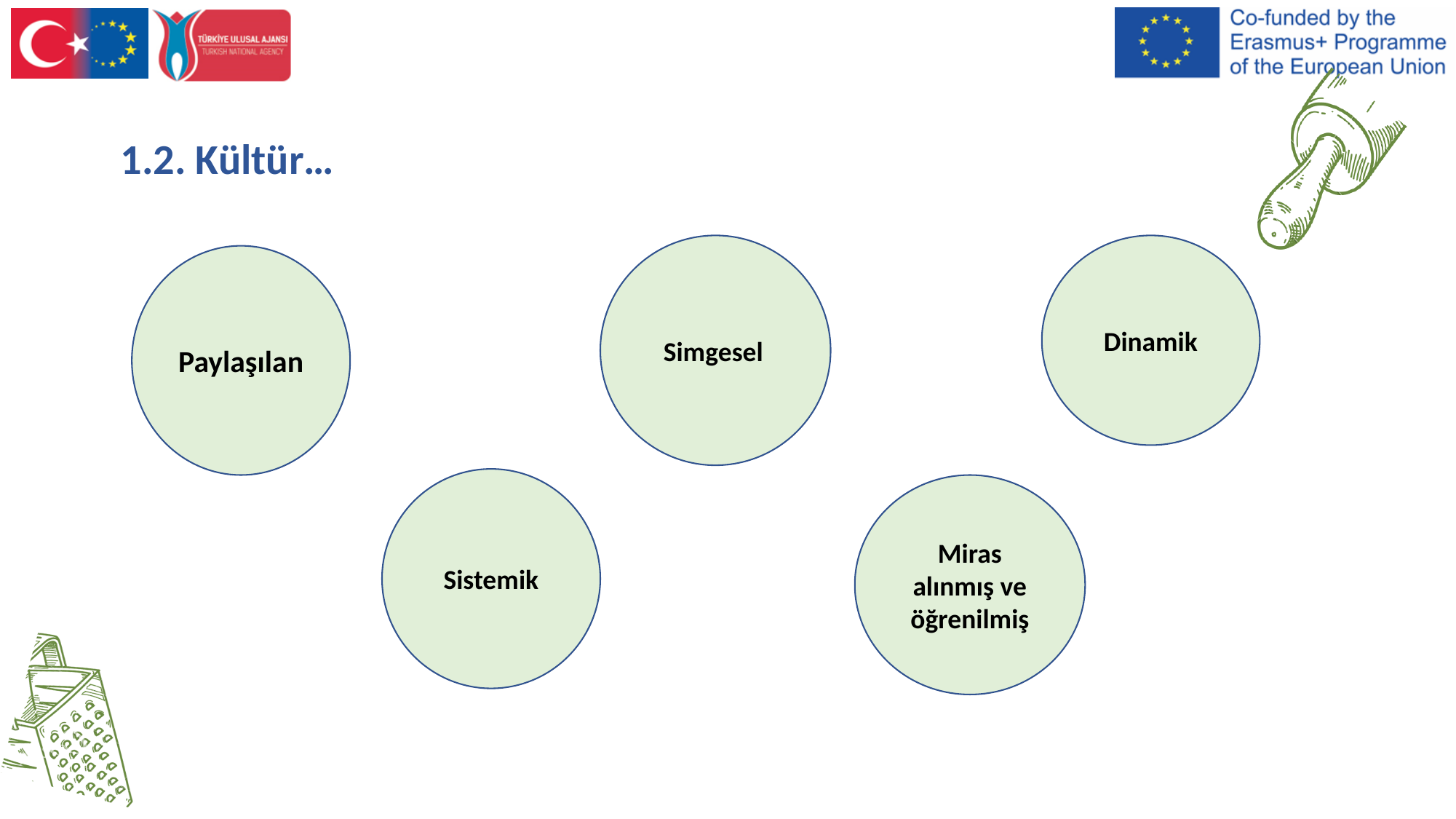

1.2. Kültür…

   Simgesel
Dinamik
Paylaşılan
Sistemik
Miras alınmış ve öğrenilmiş